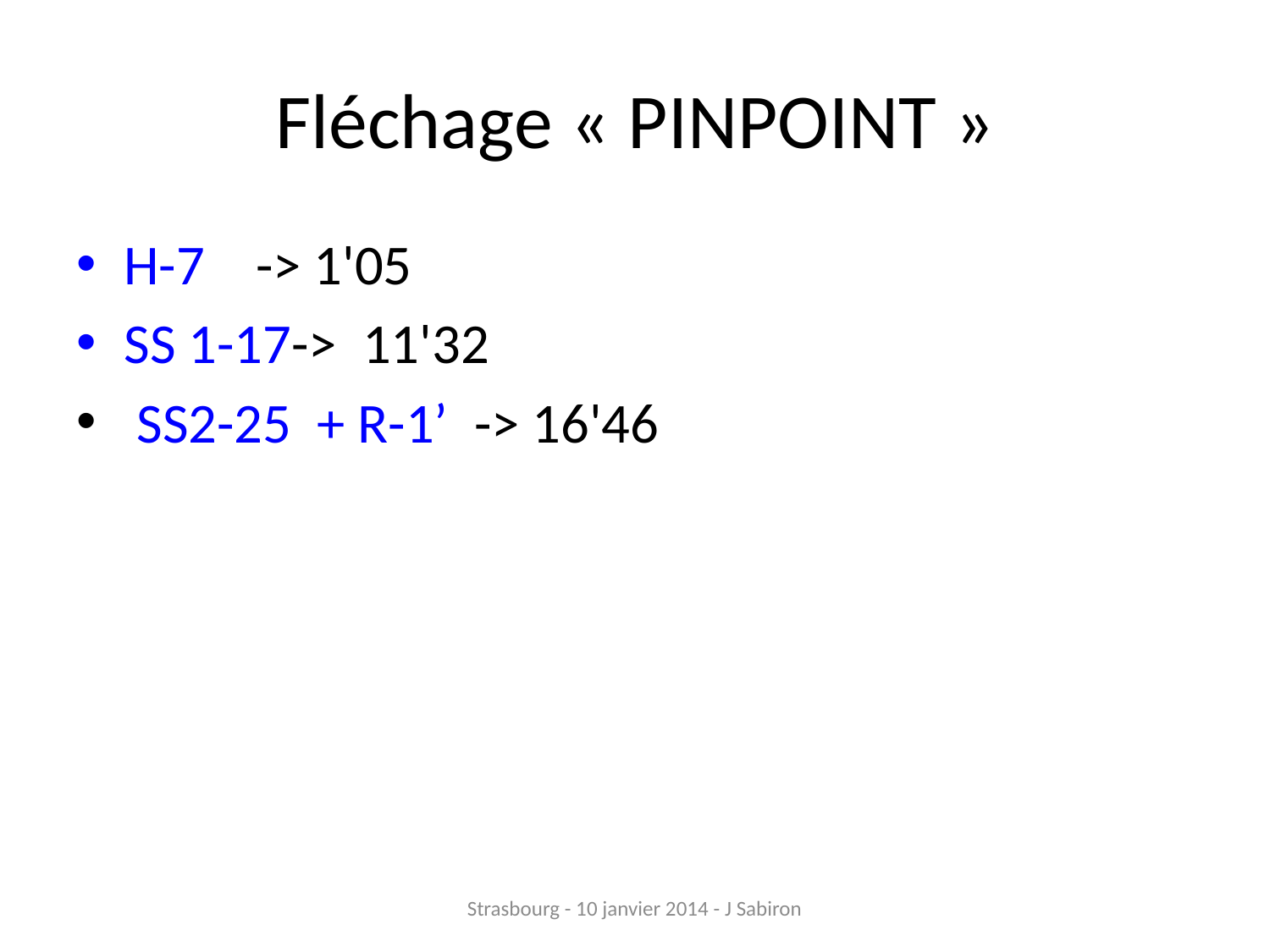

# Fléchage « PINPOINT »
H-7    -> 1'05
SS 1-17->  11'32
 SS2-25  + R-1’  -> 16'46

Strasbourg - 10 janvier 2014 - J Sabiron